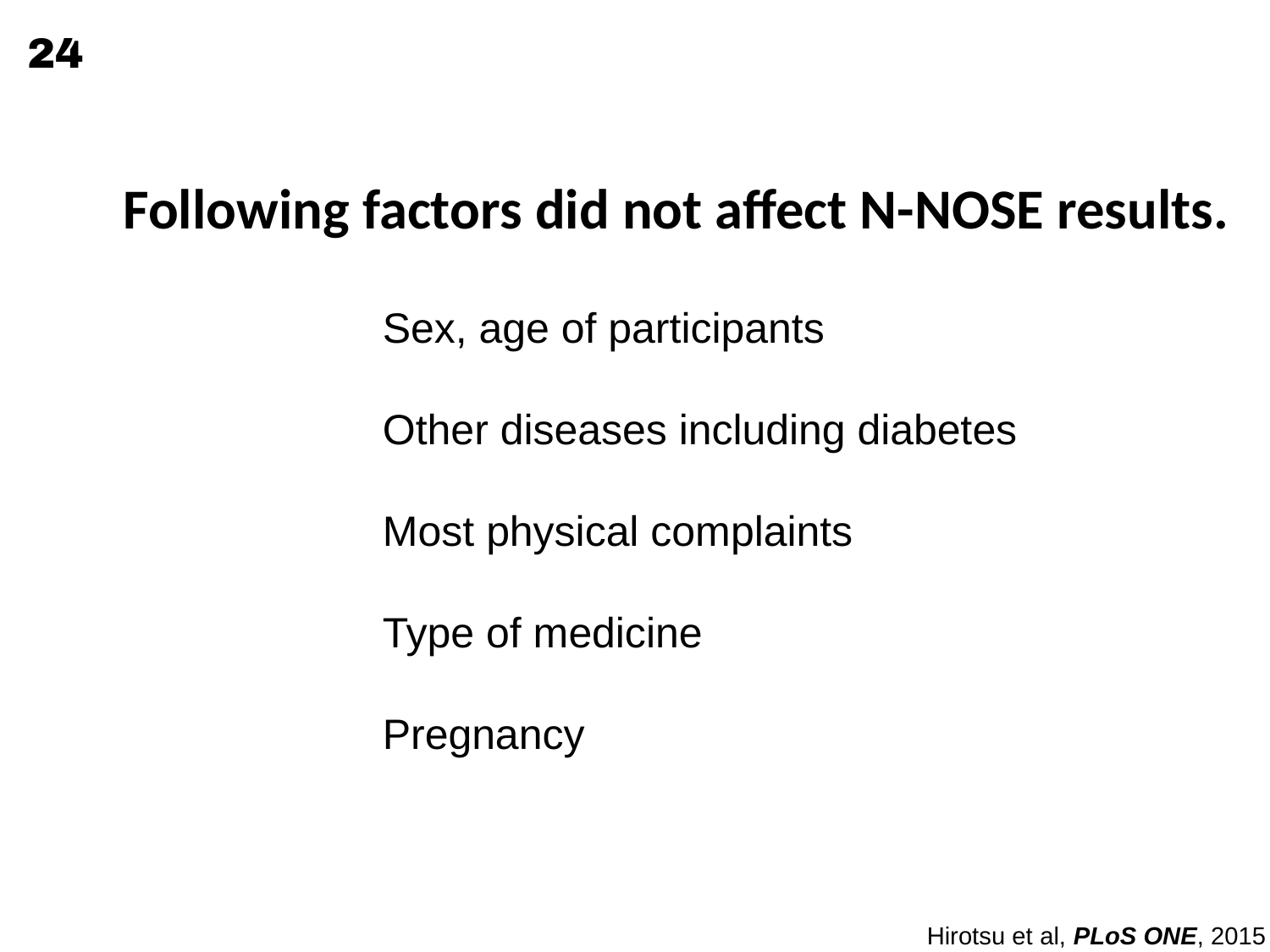

24
Following factors did not affect N-NOSE results.
Sex, age of participants

Other diseases including diabetes

Most physical complaints

Type of medicine

Pregnancy
Hirotsu et al, PLoS ONE, 2015